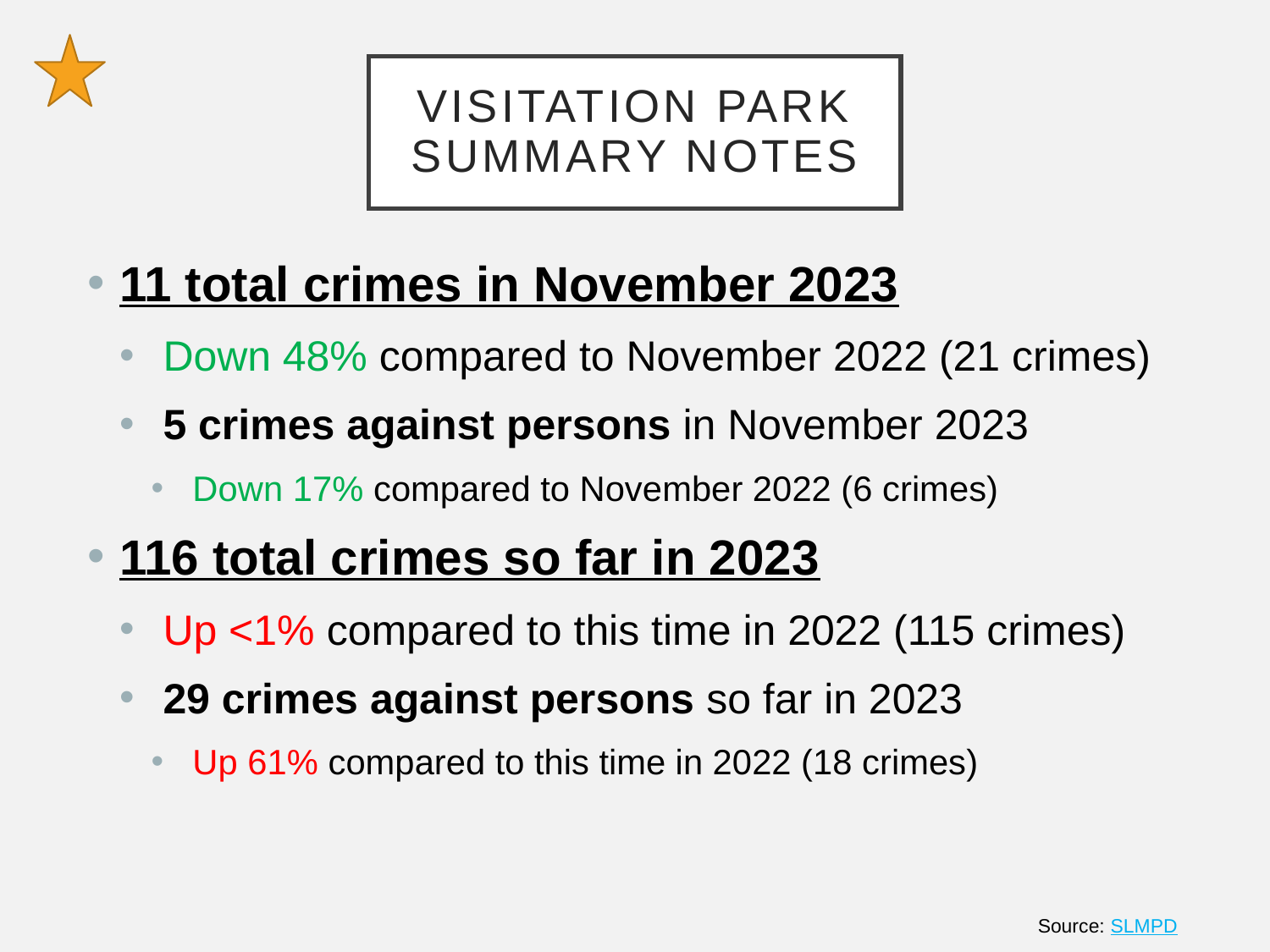

# Visitation Park Summary Notes
11 total crimes in November 2023
 Down 48% compared to November 2022 (21 crimes)
 5 crimes against persons in November 2023
 Down 17% compared to November 2022 (6 crimes)
116 total crimes so far in 2023
 Up <1% compared to this time in 2022 (115 crimes)
 29 crimes against persons so far in 2023
 Up 61% compared to this time in 2022 (18 crimes)
Source: SLMPD